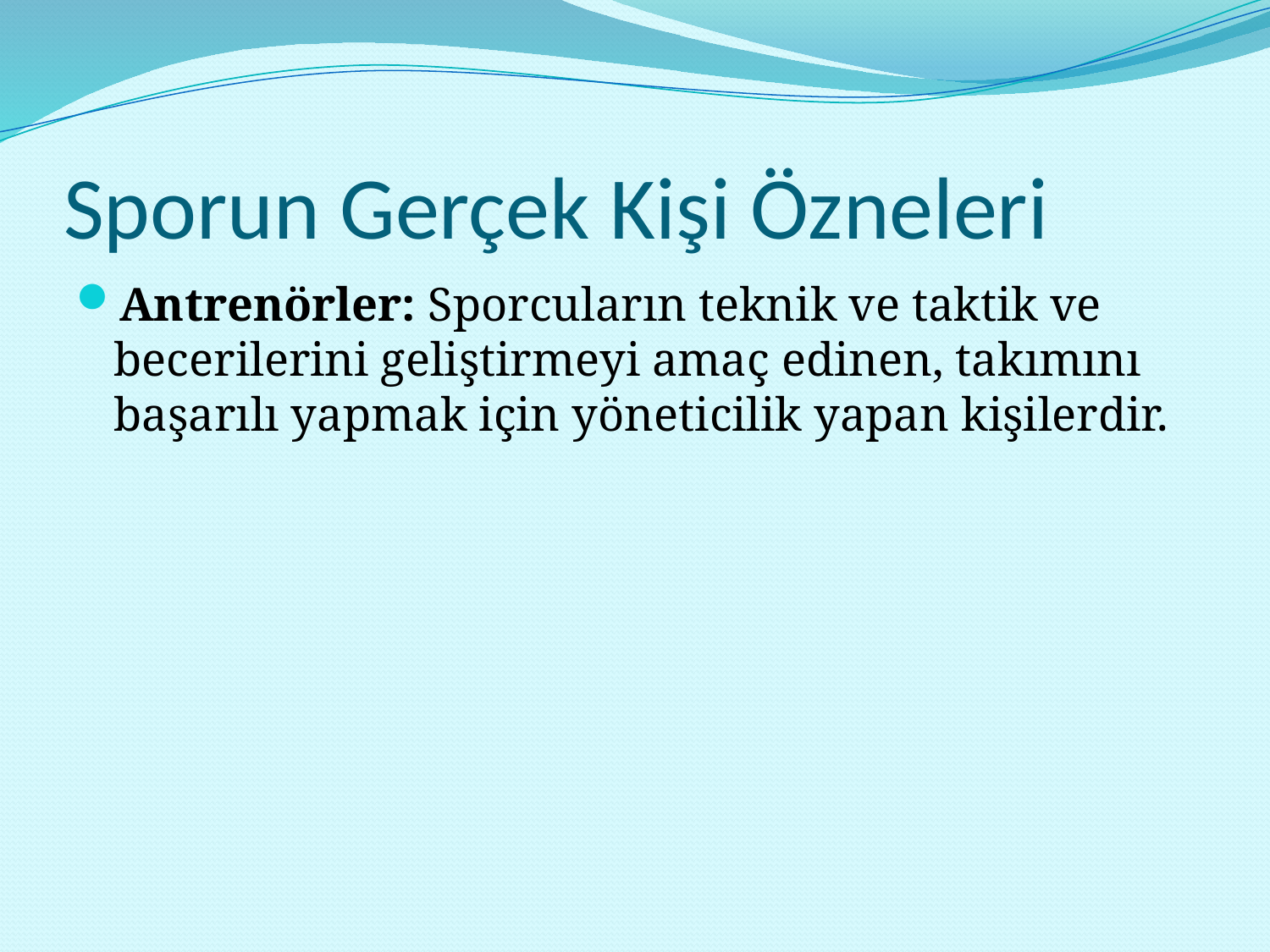

# Sporun Gerçek Kişi Özneleri
Antrenörler: Sporcuların teknik ve taktik ve becerilerini geliştirmeyi amaç edinen, takımını başarılı yapmak için yöneticilik yapan kişilerdir.